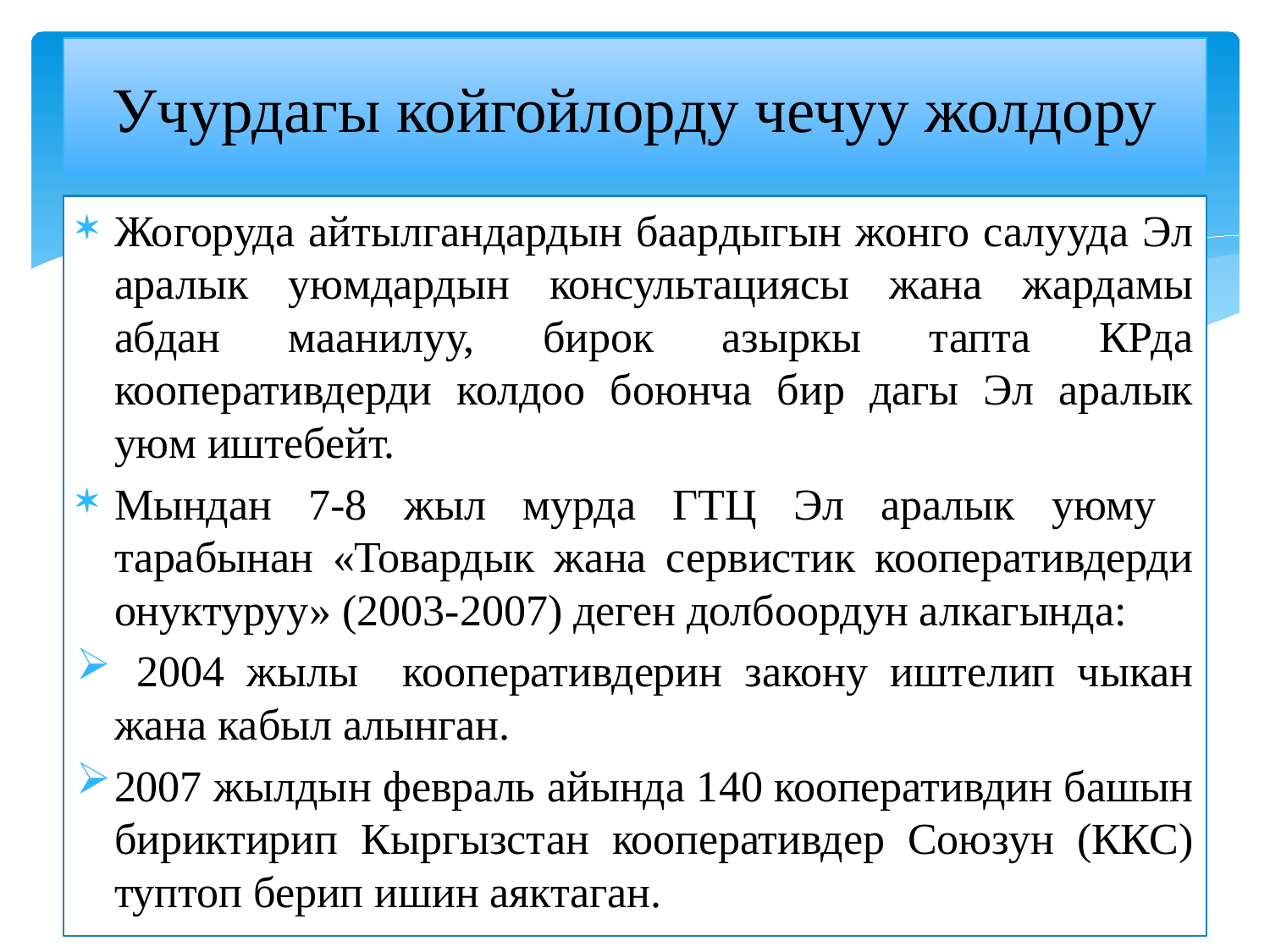

# Учурдагы койгойлорду чечуу жолдору
Жогоруда айтылгандардын баардыгын жонго салууда Эл аралык уюмдардын консультациясы жана жардамы абдан маанилуу, бирок азыркы тапта КРда кооперативдерди колдоо боюнча бир дагы Эл аралык уюм иштебейт.
Мындан 7-8 жыл мурда ГТЦ Эл аралык уюму  тарабынан «Товардык жана сервистик кооперативдерди онуктуруу» (2003-2007) деген долбоордун алкагында:
 2004 жылы  кооперативдерин закону иштелип чыкан жана кабыл алынган.
2007 жылдын февраль айында 140 кооперативдин башын бириктирип Кыргызстан кооперативдер Союзун (ККС) туптоп берип ишин аяктаган.